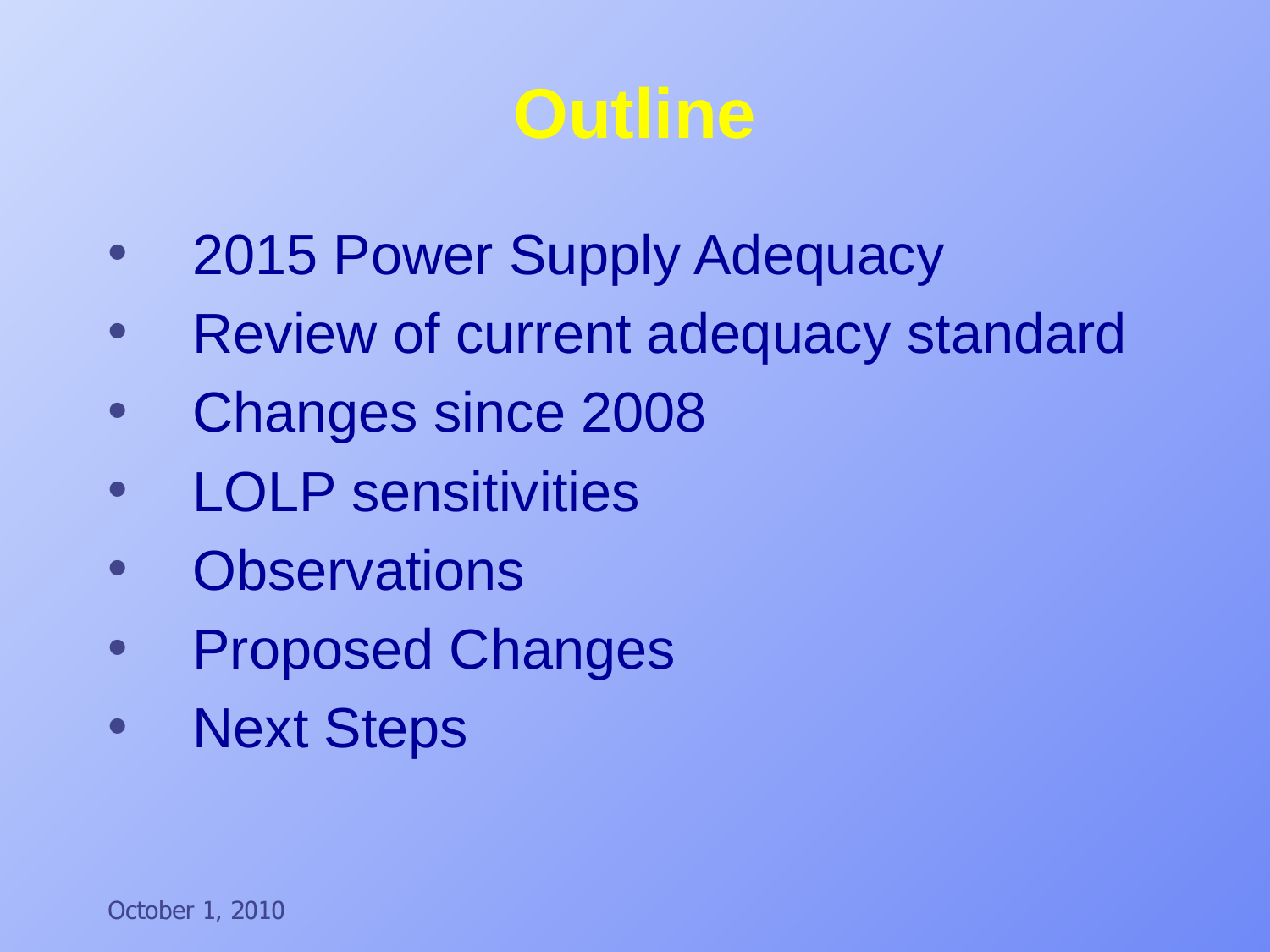

# Outline
2015 Power Supply Adequacy
Review of current adequacy standard
Changes since 2008
LOLP sensitivities
Observations
Proposed Changes
Next Steps
October 1, 2010